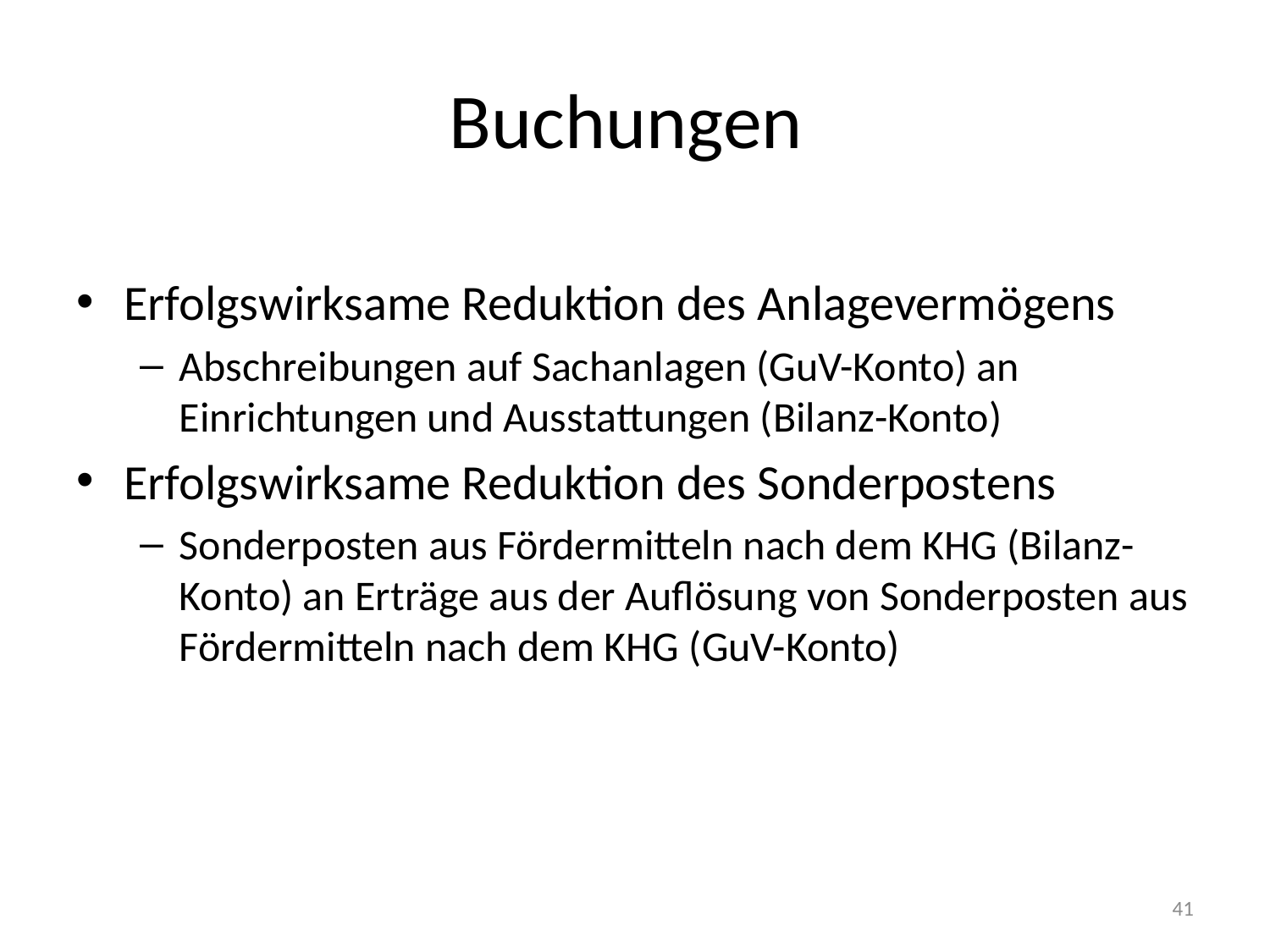

# Buchungen
Erfolgswirksame Reduktion des Anlagevermögens
Abschreibungen auf Sachanlagen (GuV-Konto) an Einrichtungen und Ausstattungen (Bilanz-Konto)
Erfolgswirksame Reduktion des Sonderpostens
Sonderposten aus Fördermitteln nach dem KHG (Bilanz-Konto) an Erträge aus der Auflösung von Sonderposten aus Fördermitteln nach dem KHG (GuV-Konto)
41